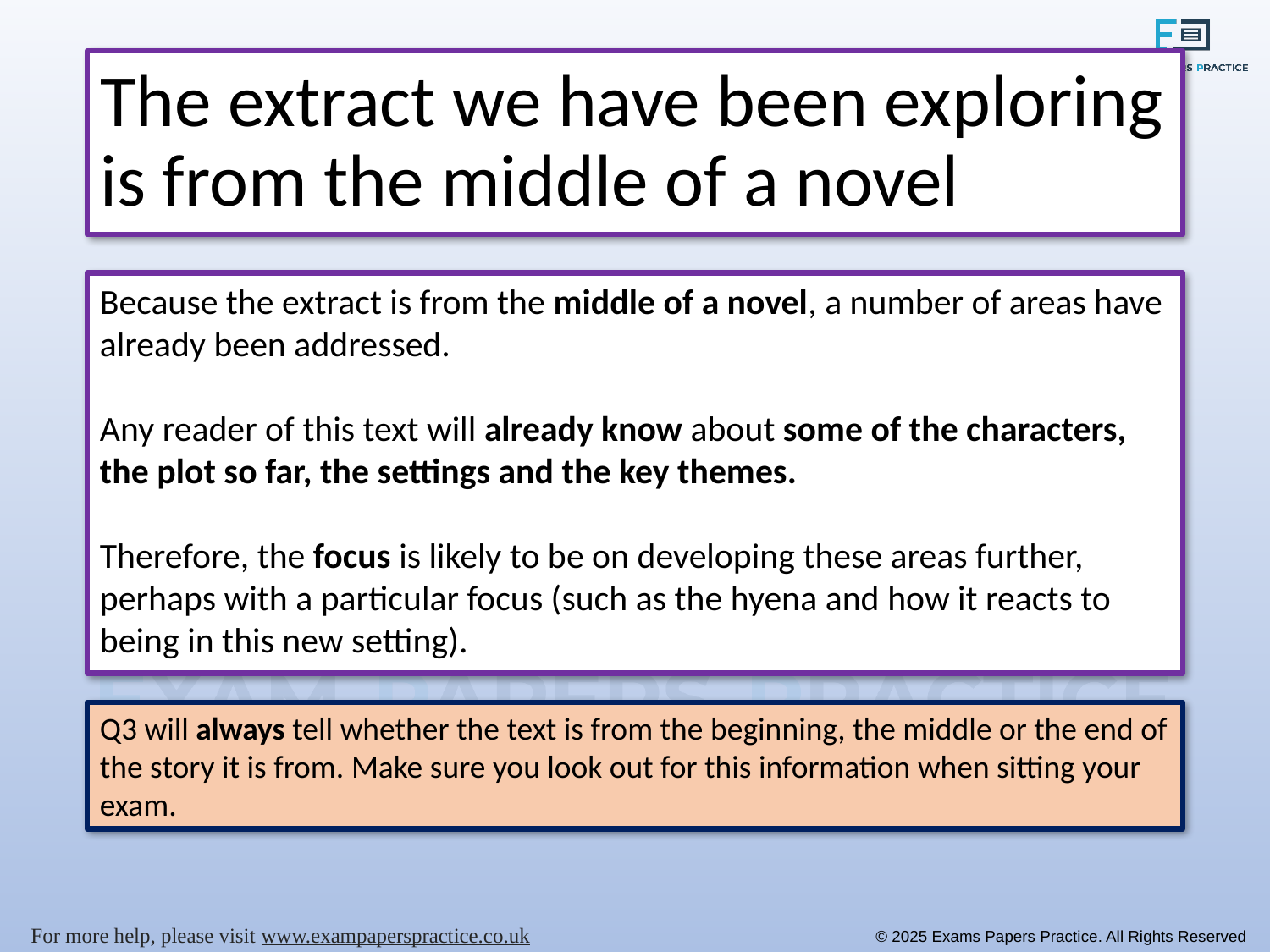

# The extract we have been exploring is from the middle of a novel
Because the extract is from the middle of a novel, a number of areas have already been addressed.

Any reader of this text will already know about some of the characters, the plot so far, the settings and the key themes.

Therefore, the focus is likely to be on developing these areas further, perhaps with a particular focus (such as the hyena and how it reacts to being in this new setting).
Q3 will always tell whether the text is from the beginning, the middle or the end of the story it is from. Make sure you look out for this information when sitting your exam.